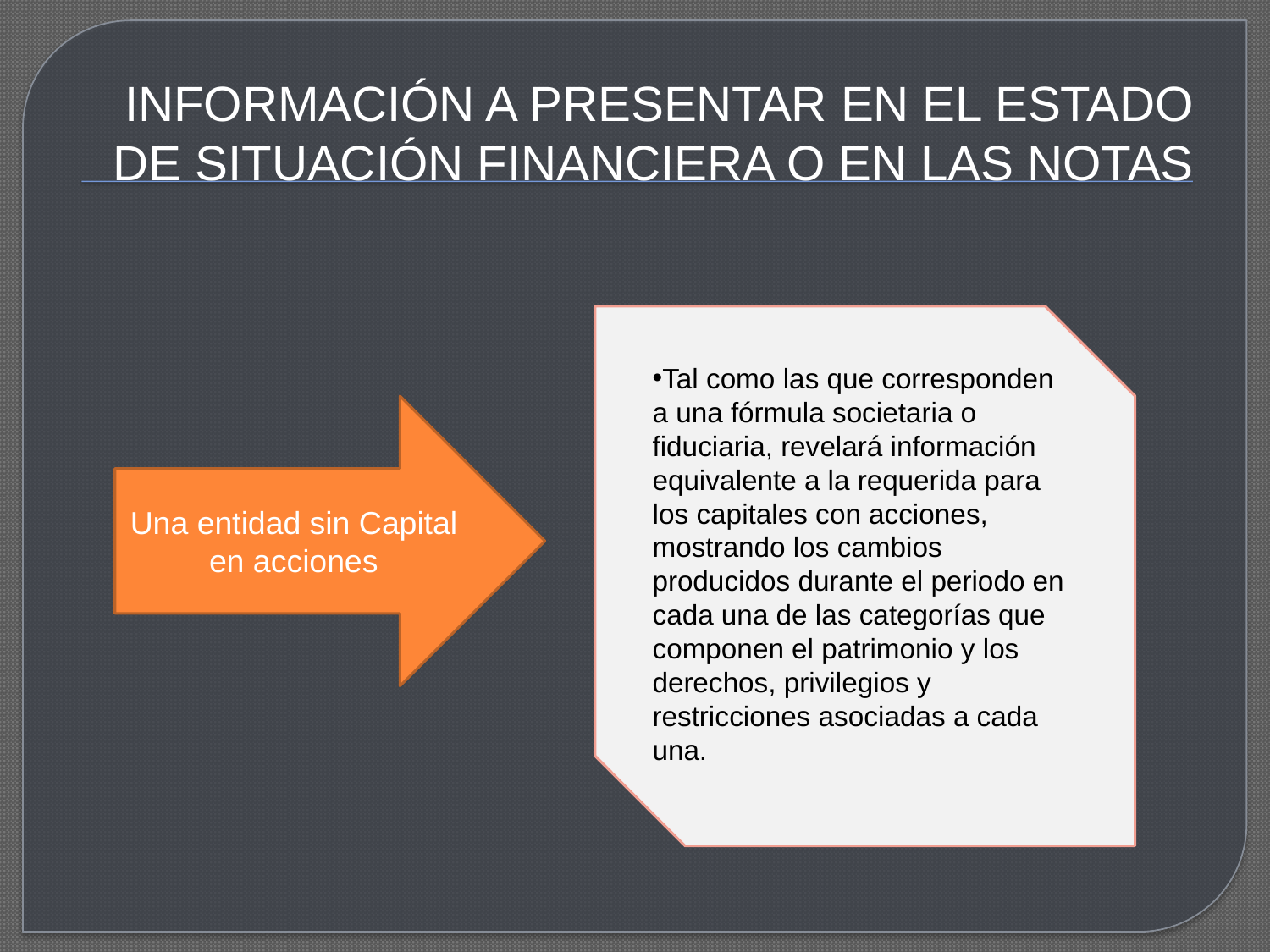

# INFORMACIÓN A PRESENTAR EN EL ESTADO DE SITUACIÓN FINANCIERA O EN LAS NOTAS
Tal como las que corresponden a una fórmula societaria o fiduciaria, revelará información equivalente a la requerida para los capitales con acciones, mostrando los cambios producidos durante el periodo en cada una de las categorías que componen el patrimonio y los derechos, privilegios y restricciones asociadas a cada una.

Una entidad sin Capital en acciones